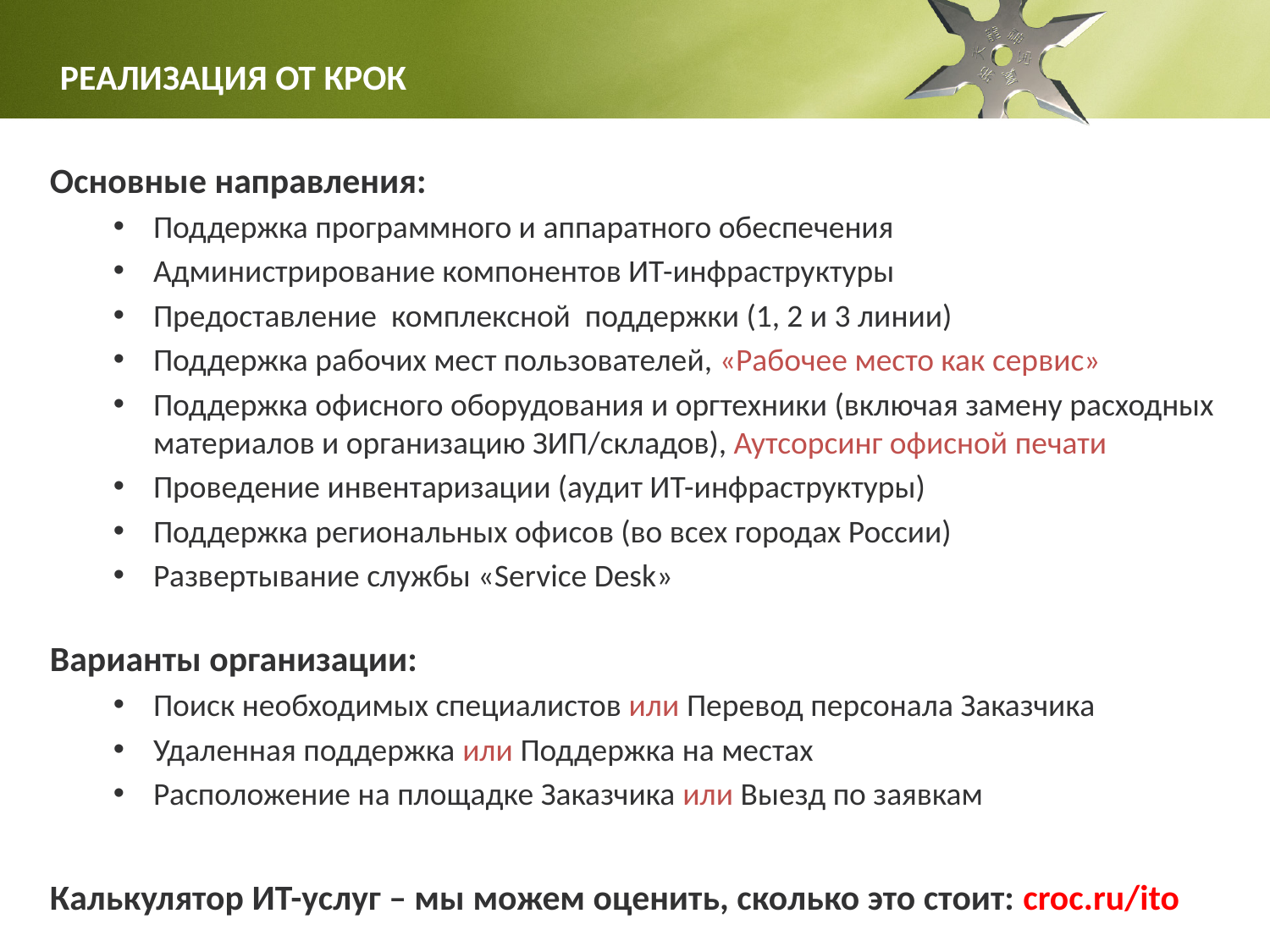

# Реализация от крок
Основные направления:
Поддержка программного и аппаратного обеспечения
Администрирование компонентов ИТ-инфраструктуры
Предоставление  комплексной  поддержки (1, 2 и 3 линии)
Поддержка рабочих мест пользователей, «Рабочее место как сервис»
Поддержка офисного оборудования и оргтехники (включая замену расходных материалов и организацию ЗИП/складов), Аутсорсинг офисной печати
Проведение инвентаризации (аудит ИТ-инфраструктуры)
Поддержка региональных офисов (во всех городах России)
Развертывание службы «Service Desk»

Варианты организации:
Поиск необходимых специалистов или Перевод персонала Заказчика
Удаленная поддержка или Поддержка на местах
Расположение на площадке Заказчика или Выезд по заявкам

Калькулятор ИТ-услуг – мы можем оценить, сколько это стоит: croc.ru/ito